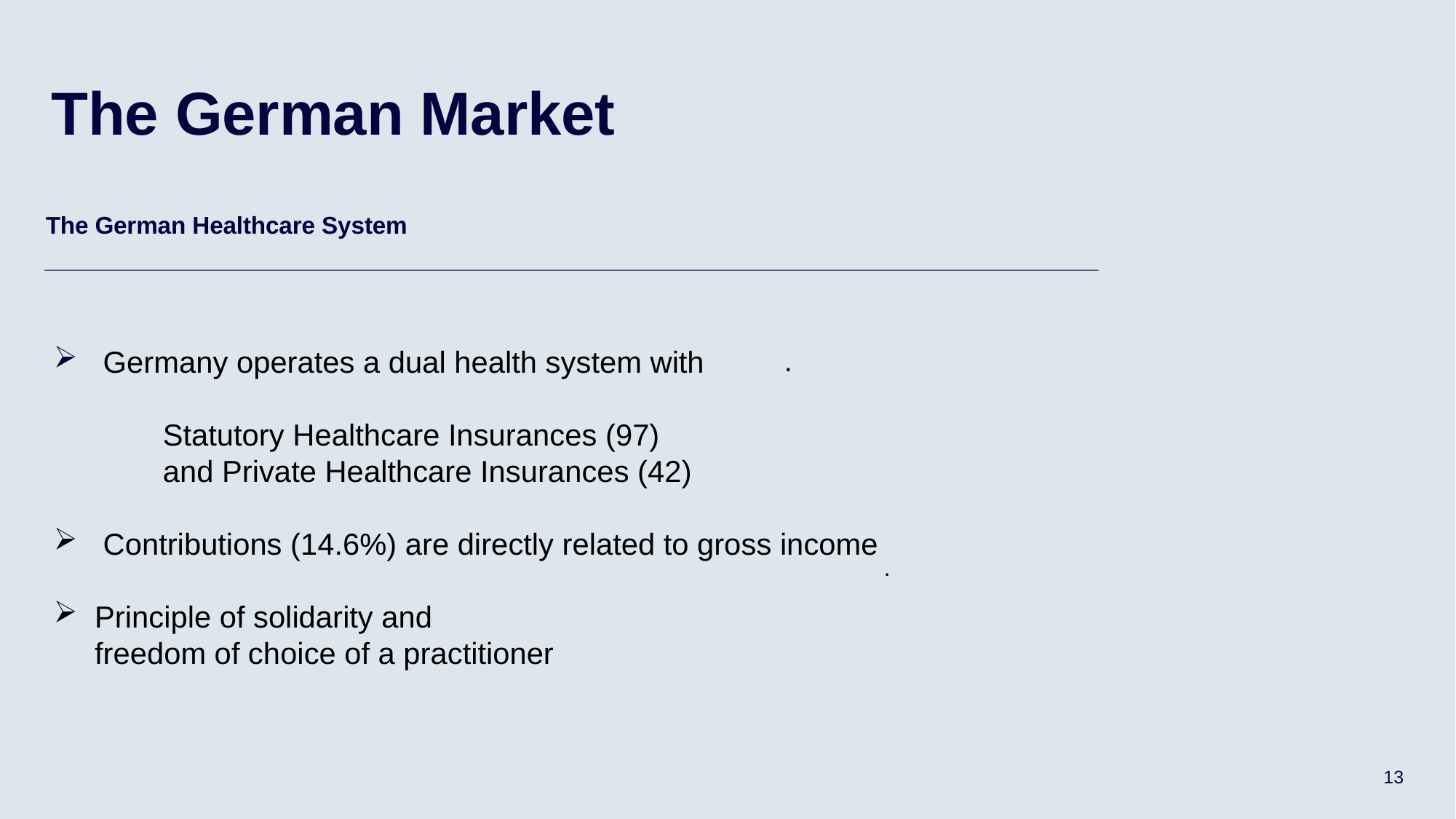

# The German Market
The German Healthcare System

 Germany operates a dual health system with

	Statutory Healthcare Insurances (97)
	and Private Healthcare Insurances (42)

 Contributions (14.6%) are directly related to gross income

Principle of solidarity and
freedom of choice of a practitioner

.
.
13